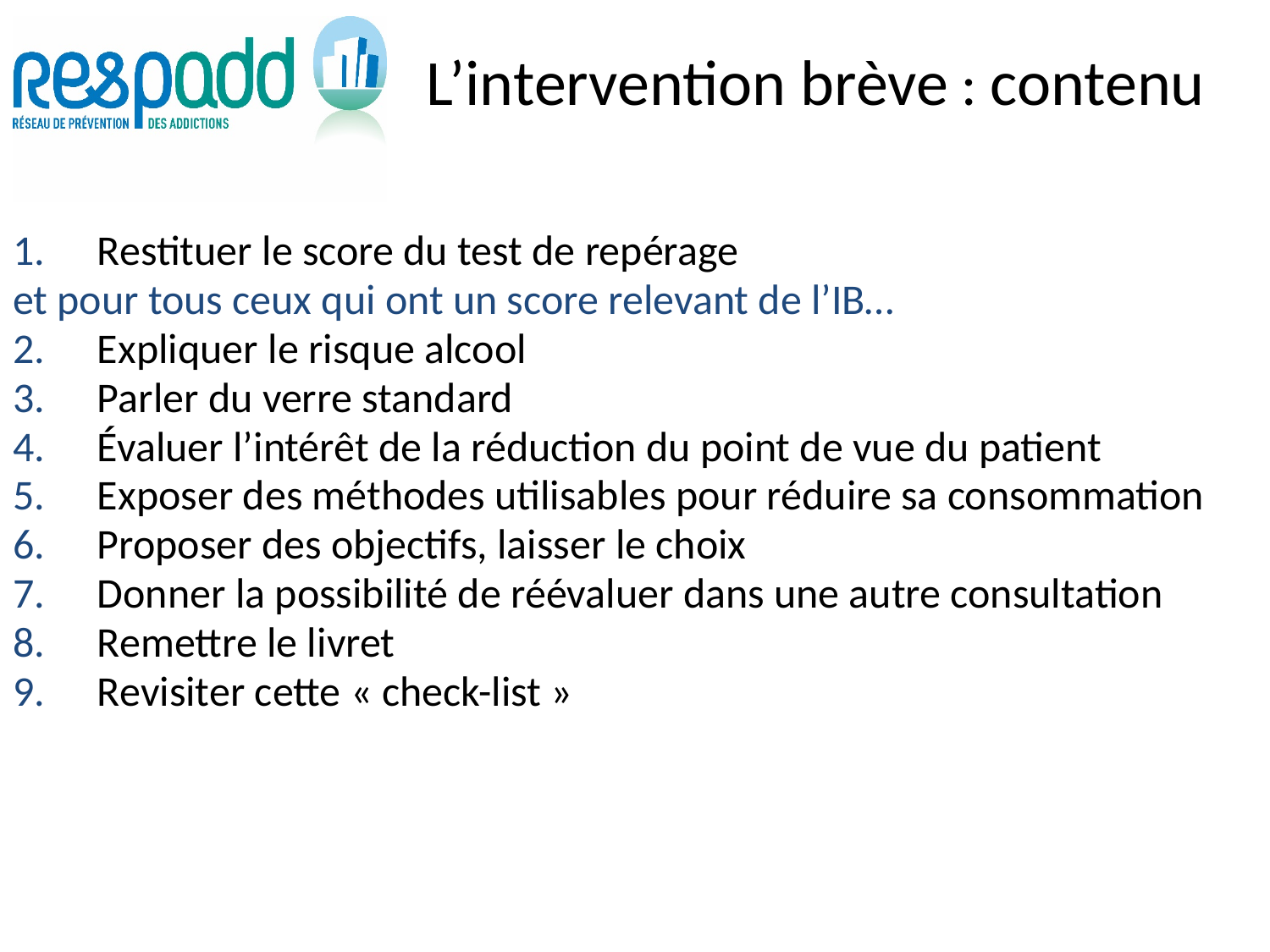

# L’intervention brève : contenu

Restituer le score du test de repérage
et pour tous ceux qui ont un score relevant de l’IB…
Expliquer le risque alcool
Parler du verre standard
Évaluer l’intérêt de la réduction du point de vue du patient
Exposer des méthodes utilisables pour réduire sa consommation
Proposer des objectifs, laisser le choix
Donner la possibilité de réévaluer dans une autre consultation
Remettre le livret
Revisiter cette « check-list »